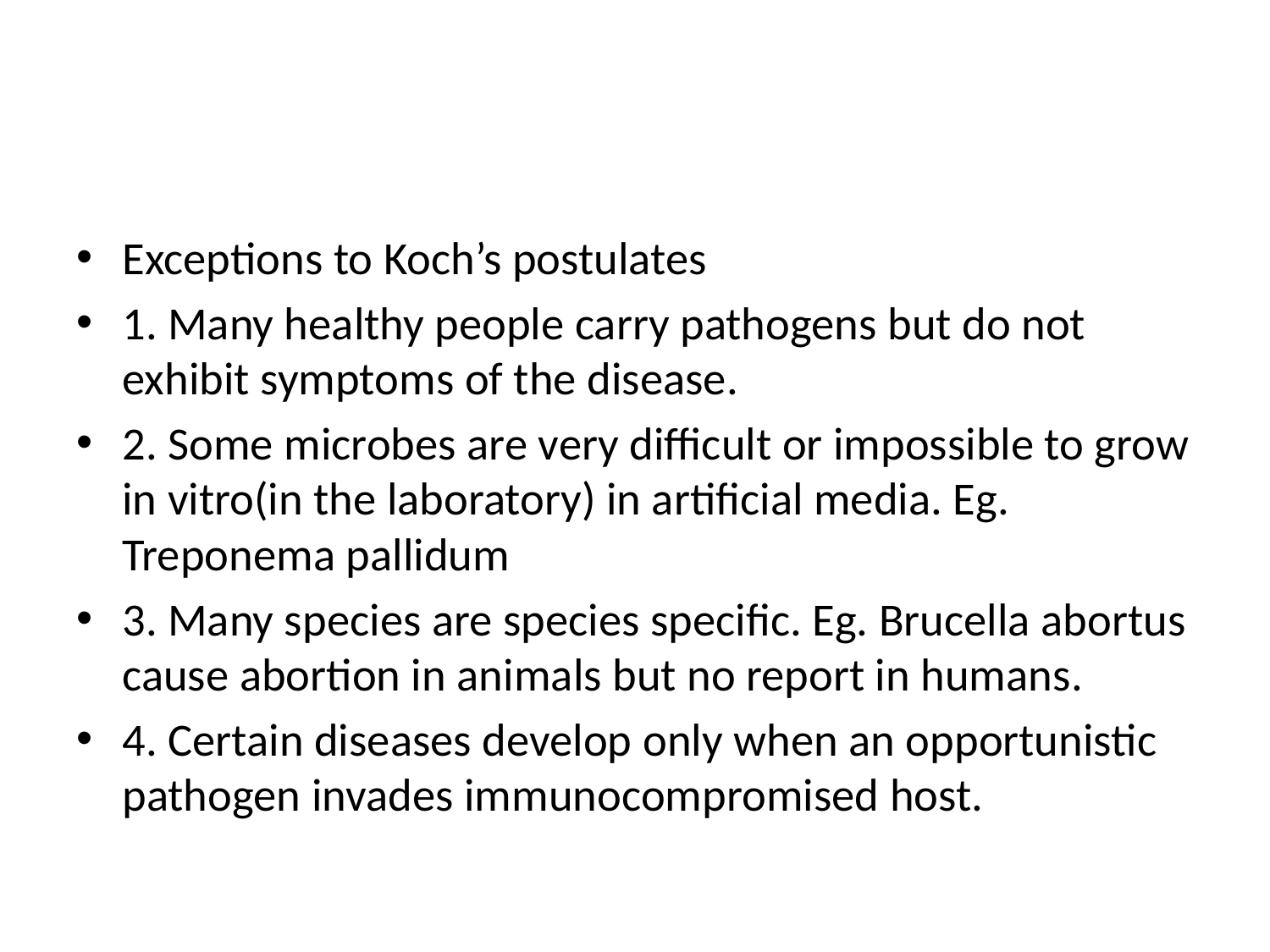

#
Exceptions to Koch’s postulates
1. Many healthy people carry pathogens but do not exhibit symptoms of the disease.
2. Some microbes are very difficult or impossible to grow in vitro(in the laboratory) in artificial media. Eg. Treponema pallidum
3. Many species are species specific. Eg. Brucella abortus cause abortion in animals but no report in humans.
4. Certain diseases develop only when an opportunistic pathogen invades immunocompromised host.